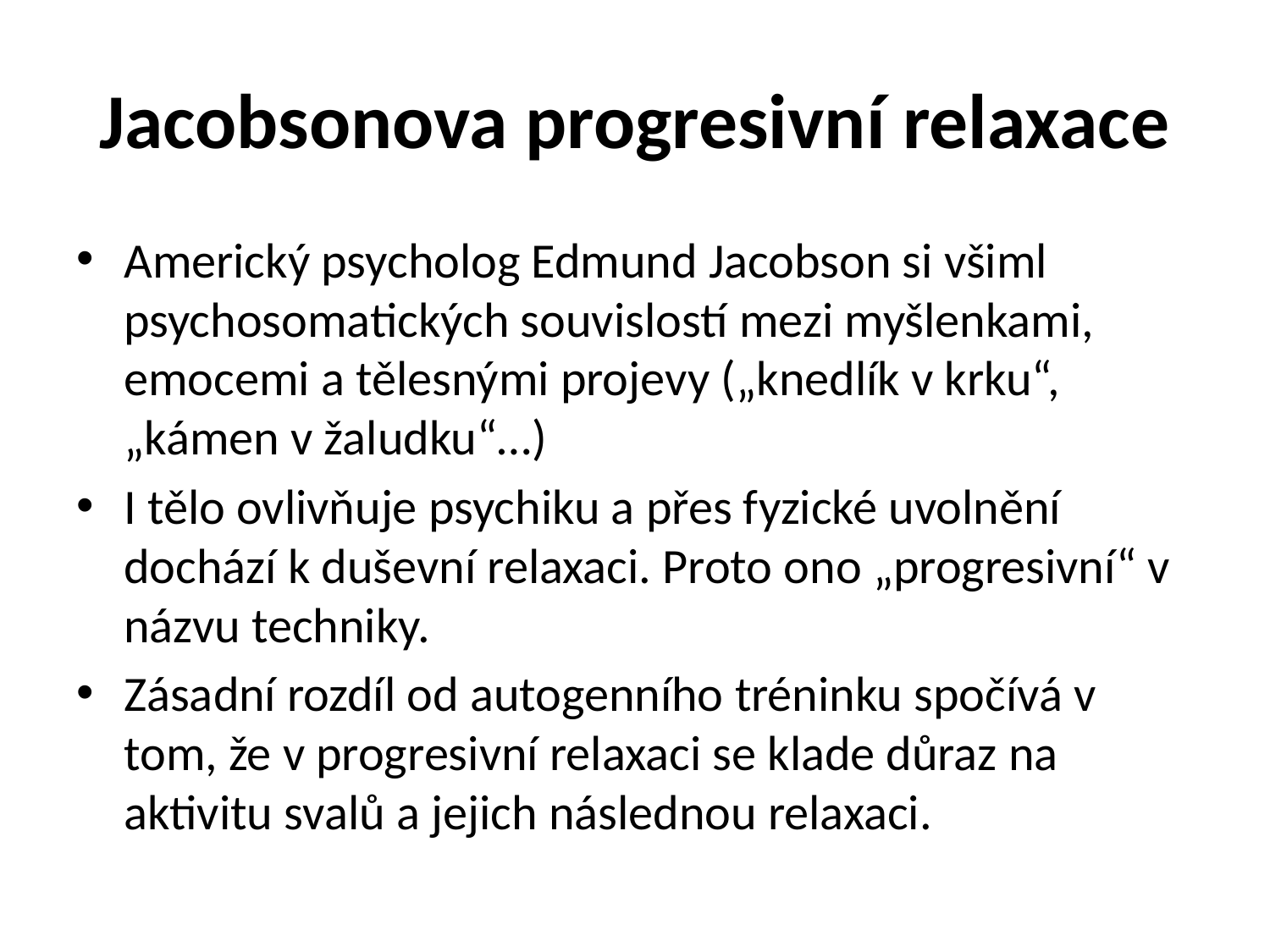

# Jacobsonova progresivní relaxace
Americký psycholog Edmund Jacobson si všiml psychosomatických souvislostí mezi myšlenkami, emocemi a tělesnými projevy („knedlík v krku“, „kámen v žaludku“…)
I tělo ovlivňuje psychiku a přes fyzické uvolnění dochází k duševní relaxaci. Proto ono „progresivní“ v názvu techniky.
Zásadní rozdíl od autogenního tréninku spočívá v tom, že v progresivní relaxaci se klade důraz na aktivitu svalů a jejich následnou relaxaci.